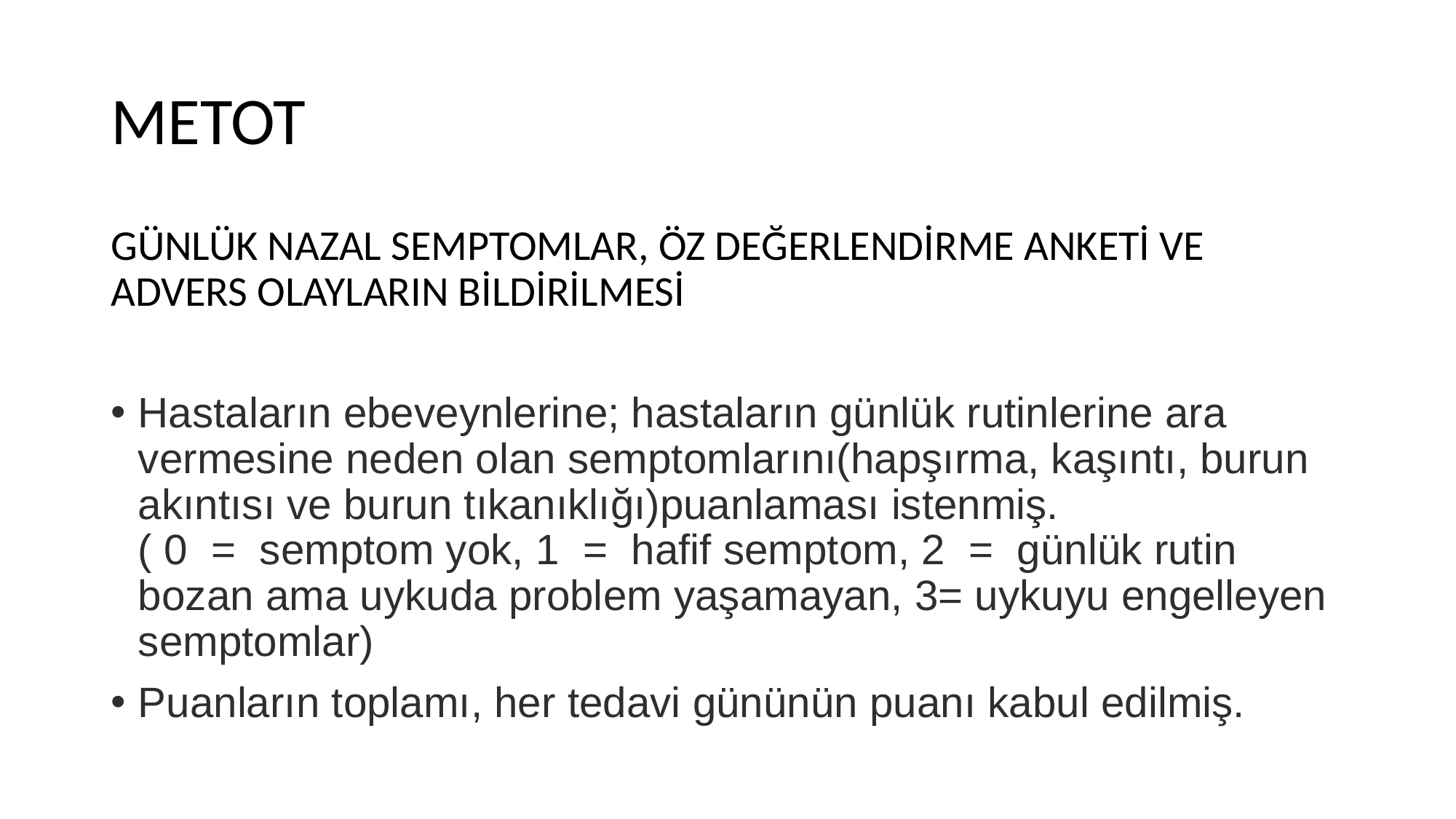

# METOT
GÜNLÜK NAZAL SEMPTOMLAR, ÖZ DEĞERLENDİRME ANKETİ VE ADVERS OLAYLARIN BİLDİRİLMESİ

Hastaların ebeveynlerine; hastaların günlük rutinlerine ara vermesine neden olan semptomlarını(hapşırma, kaşıntı, burun akıntısı ve burun tıkanıklığı)puanlaması istenmiş.( 0  =  semptom yok, 1  =  hafif semptom, 2  =  günlük rutin bozan ama uykuda problem yaşamayan, 3= uykuyu engelleyen semptomlar)
Puanların toplamı, her tedavi gününün puanı kabul edilmiş.